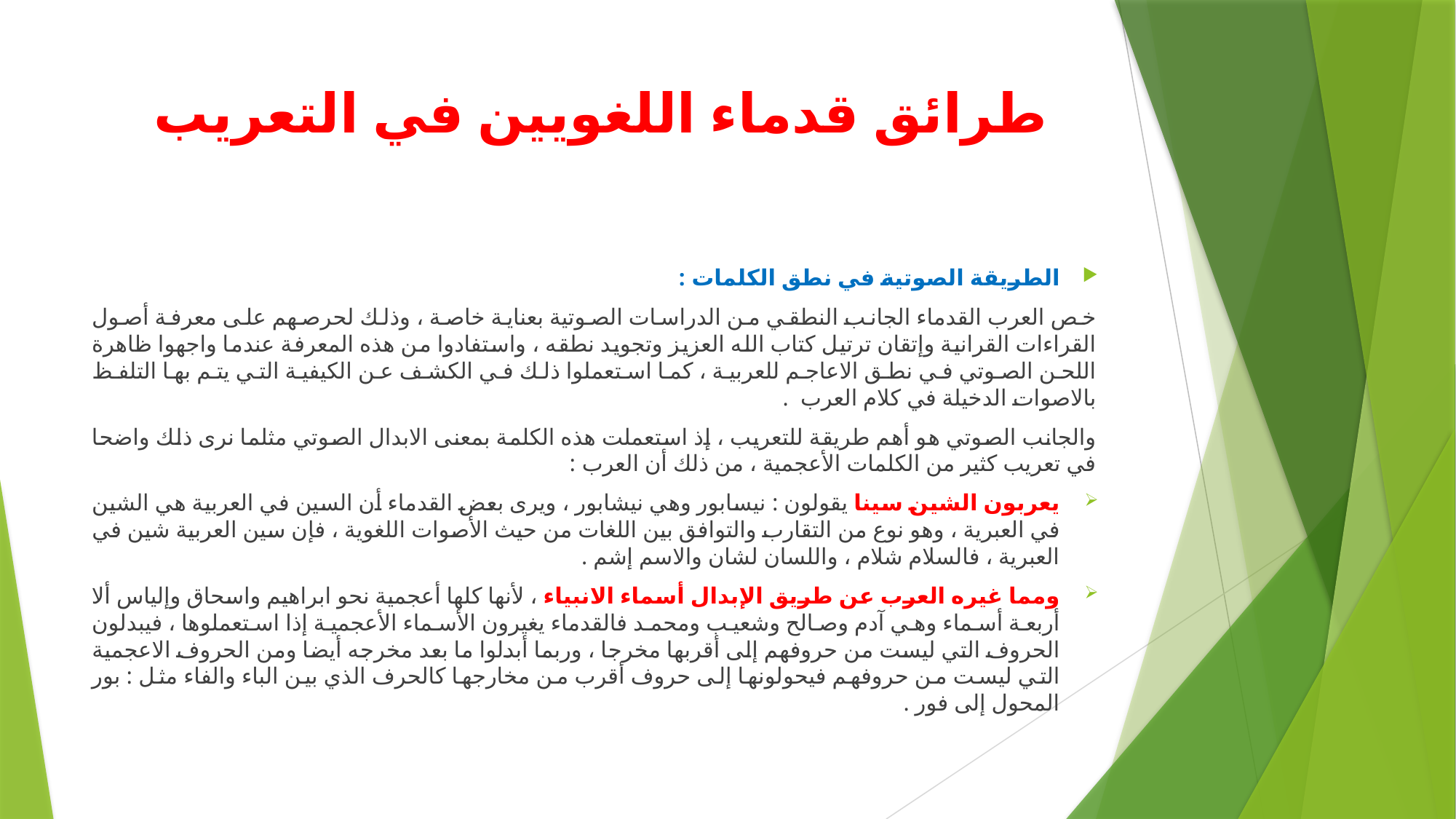

# طرائق قدماء اللغويين في التعريب
الطريقة الصوتية في نطق الكلمات :
خص العرب القدماء الجانب النطقي من الدراسات الصوتية بعناية خاصة ، وذلك لحرصهم على معرفة أصول القراءات القرانية وإتقان ترتيل كتاب الله العزيز وتجويد نطقه ، واستفادوا من هذه المعرفة عندما واجهوا ظاهرة اللحن الصوتي في نطق الاعاجم للعربية ، كما استعملوا ذلك في الكشف عن الكيفية التي يتم بها التلفظ بالاصوات الدخيلة في كلام العرب  .
والجانب الصوتي هو أهم طريقة للتعريب ، إذ استعملت هذه الكلمة بمعنى الابدال الصوتي مثلما نرى ذلك واضحا في تعريب كثير من الكلمات الأعجمية ، من ذلك أن العرب :
يعربون الشين سينا يقولون : نيسابور وهي نيشابور ، ويرى بعض القدماء أن السين في العربية هي الشين في العبرية ، وهو نوع من التقارب والتوافق بين اللغات من حيث الأصوات اللغوية ، فإن سين العربية شين في العبرية ، فالسلام شلام ، واللسان لشان والاسم إشم .
ومما غيره العرب عن طريق الإبدال أسماء الانبياء ، لأنها كلها أعجمية نحو ابراهيم واسحاق وإلياس ألا أربعة أسماء وهي آدم وصالح وشعيب ومحمد فالقدماء يغيرون الأسماء الأعجمية إذا استعملوها ، فيبدلون الحروف التي ليست من حروفهم إلى أقربها مخرجا ، وربما أبدلوا ما بعد مخرجه أيضا ومن الحروف الاعجمية التي ليست من حروفهم فيحولونها إلى حروف أقرب من مخارجها كالحرف الذي بين الباء والفاء مثل : بور المحول إلى فور .